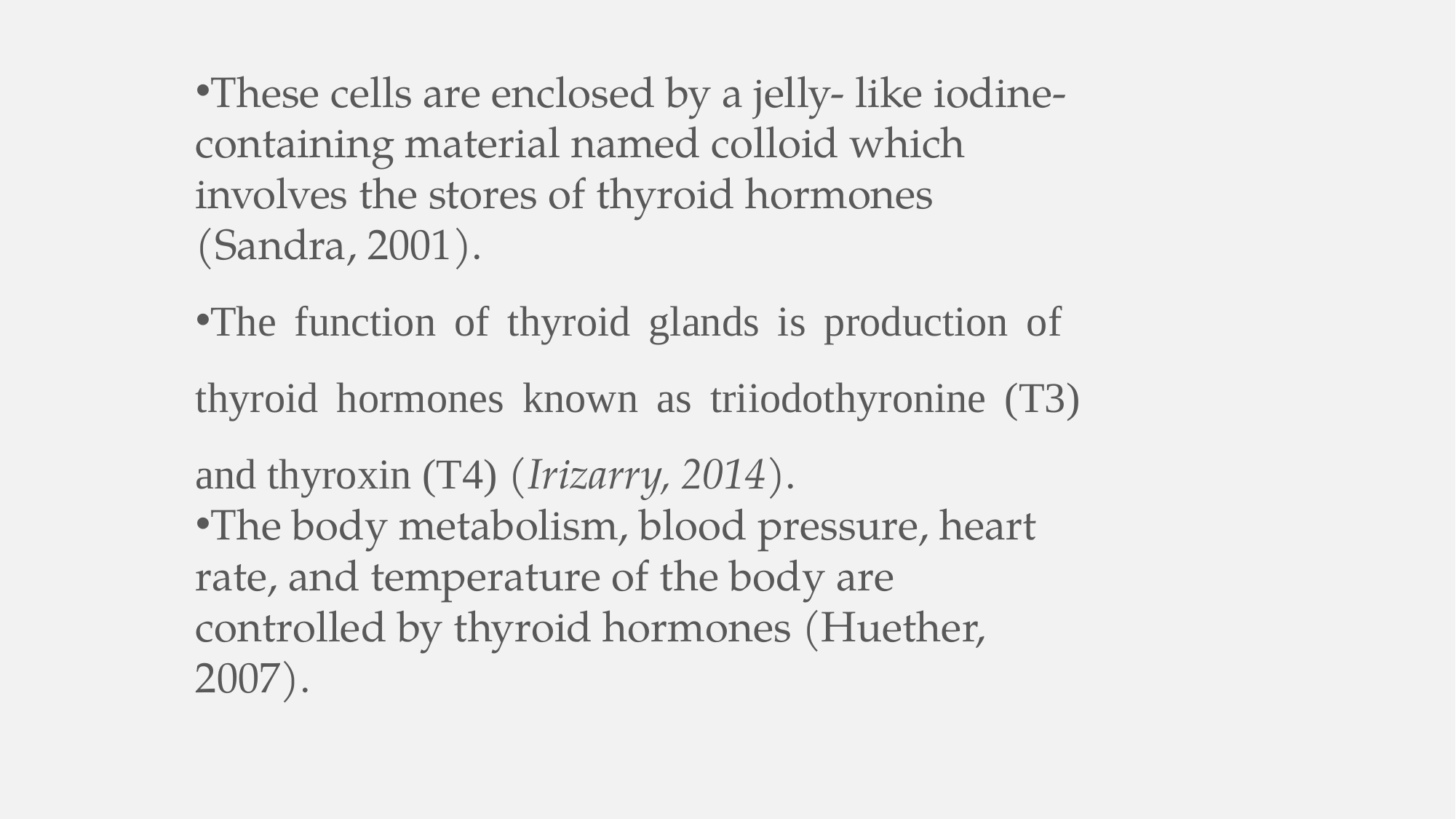

These cells are enclosed by a jelly- like iodine- containing material named colloid which involves the stores of thyroid hormones (Sandra, 2001).
The function of thyroid glands is production of  thyroid hormones known as triiodothyronine (T3) and thyroxin (T4) (Irizarry, 2014).
The body metabolism, blood pressure, heart
rate, and temperature of the body are controlled by thyroid hormones (Huether, 2007).